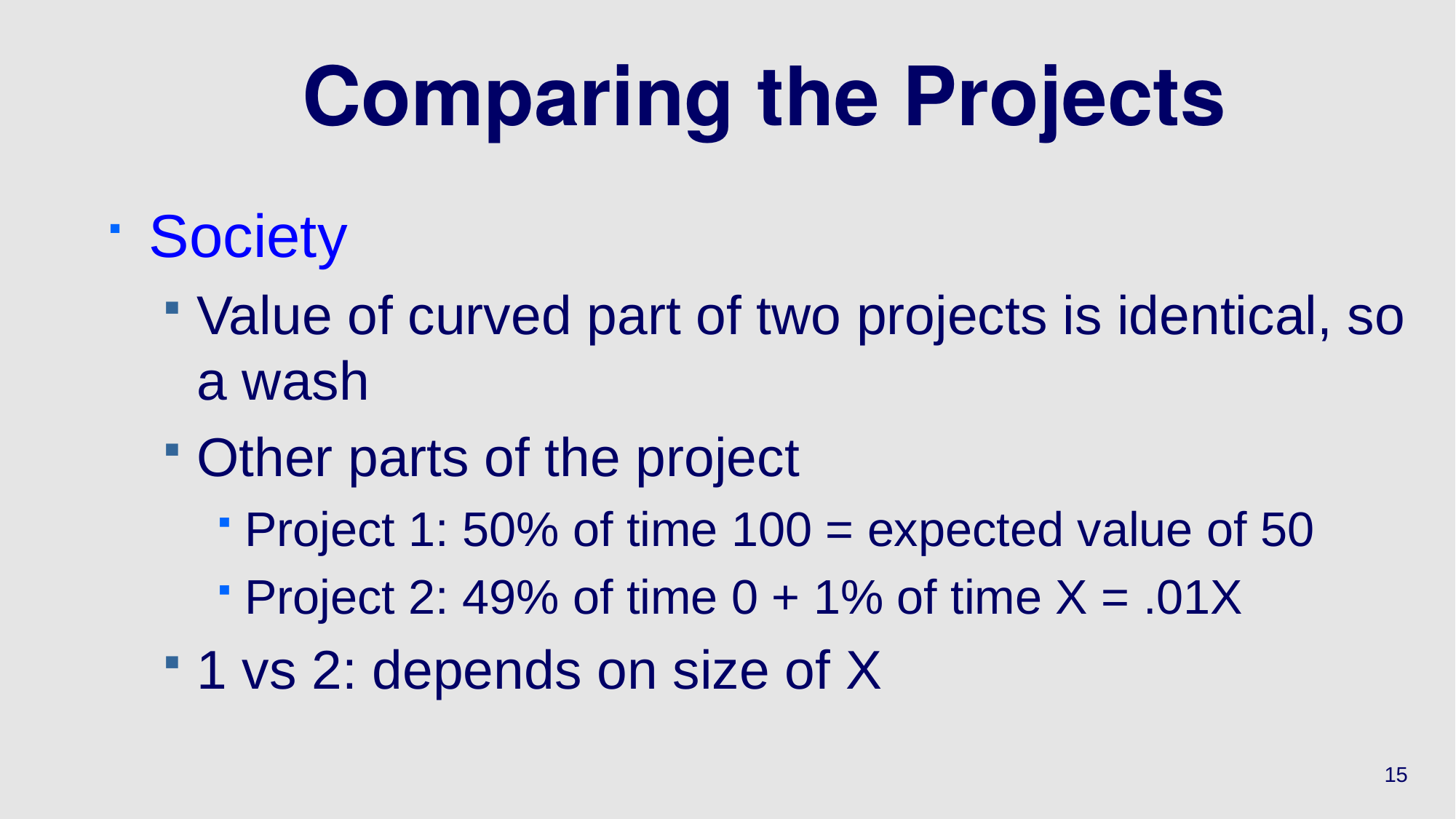

# Comparing the Projects
Society
Value of curved part of two projects is identical, so a wash
Other parts of the project
Project 1: 50% of time 100 = expected value of 50
Project 2: 49% of time 0 + 1% of time X = .01X
1 vs 2: depends on size of X

15